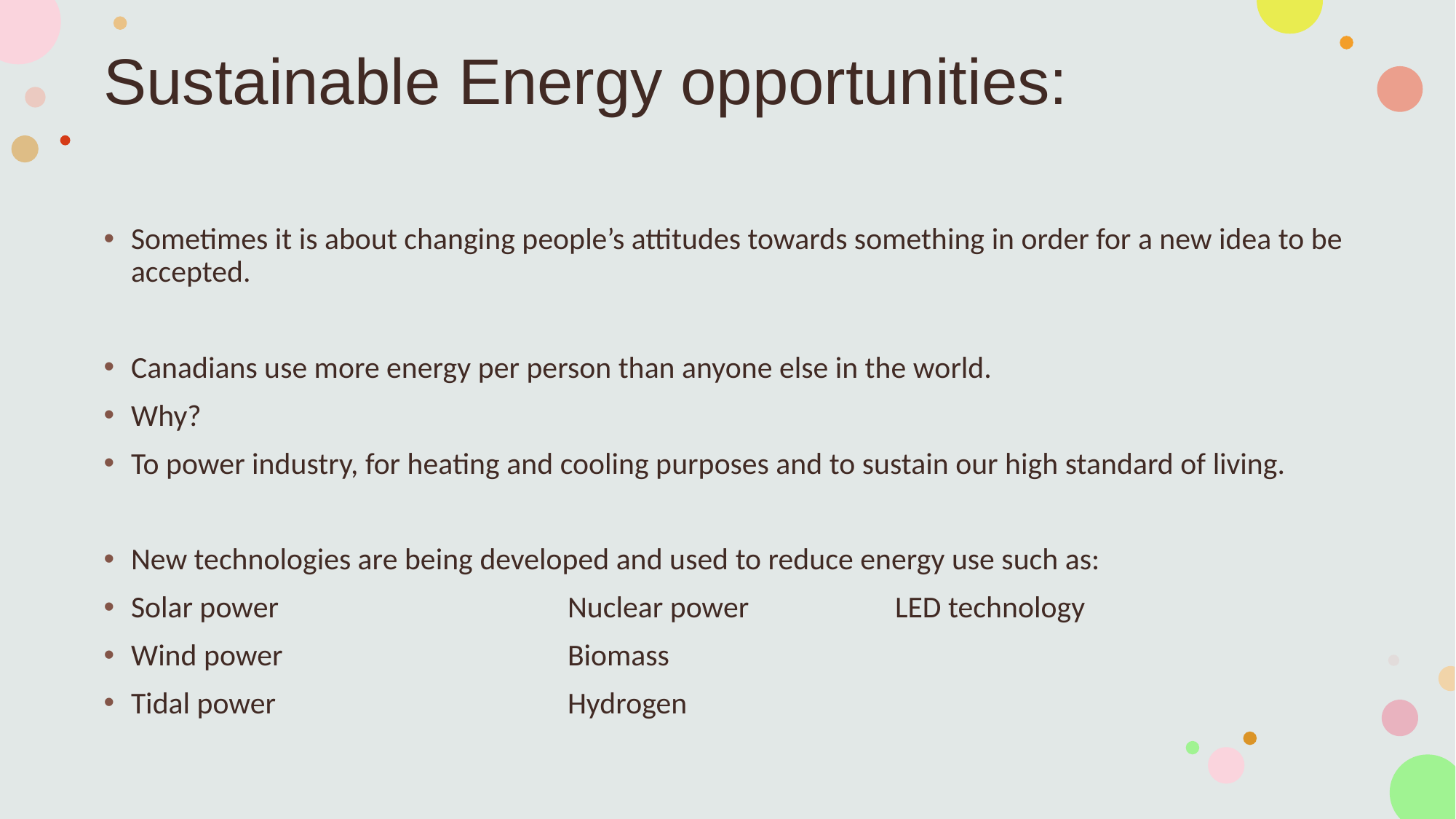

# Sustainable Energy opportunities:
Sometimes it is about changing people’s attitudes towards something in order for a new idea to be accepted.

Canadians use more energy per person than anyone else in the world.
Why?
To power industry, for heating and cooling purposes and to sustain our high standard of living.

New technologies are being developed and used to reduce energy use such as:
Solar power			Nuclear power		LED technology
Wind power			Biomass
Tidal power			Hydrogen